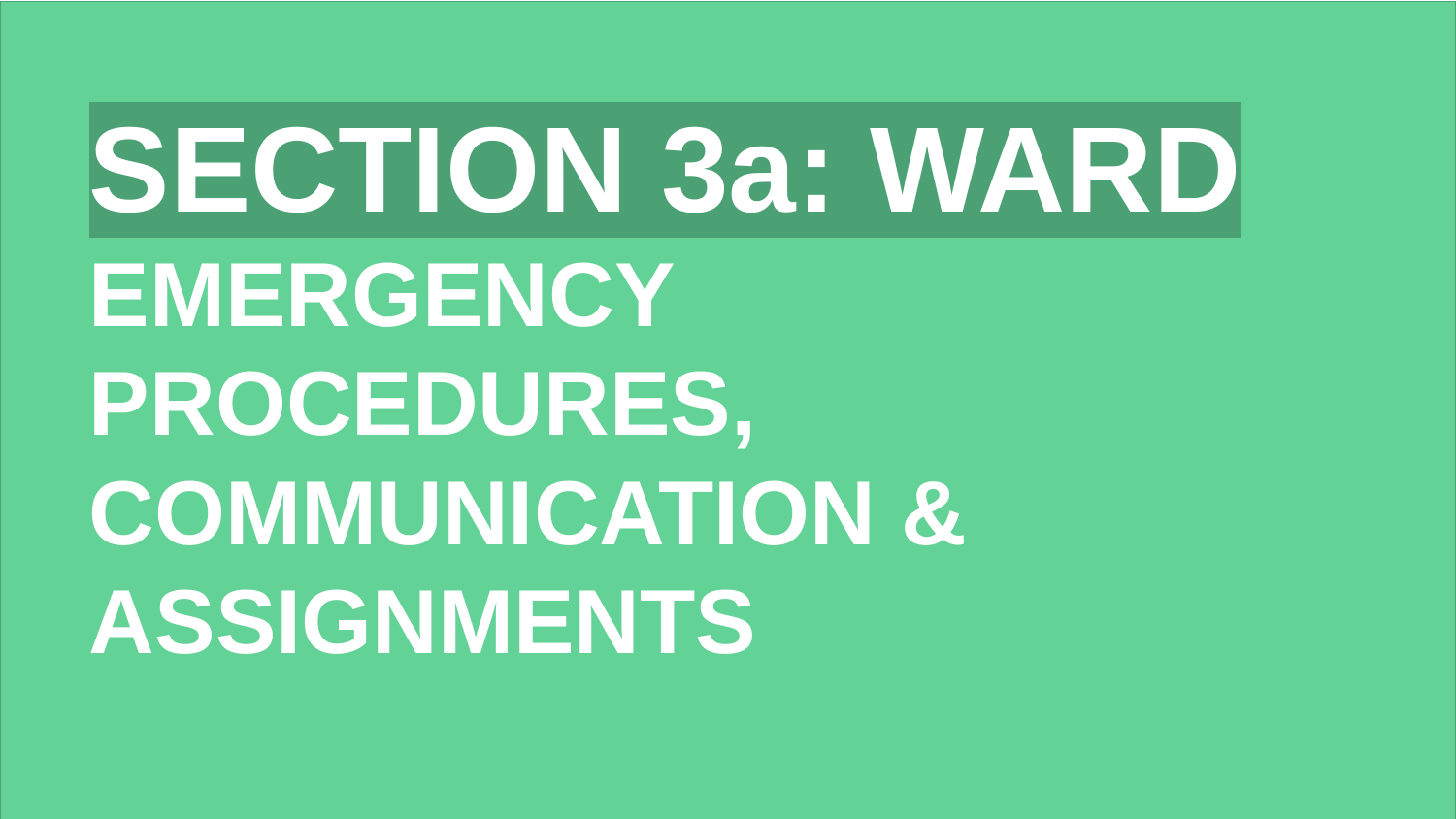

SECTION 3a: WARD
EMERGENCY PROCEDURES, COMMUNICATION & ASSIGNMENTS